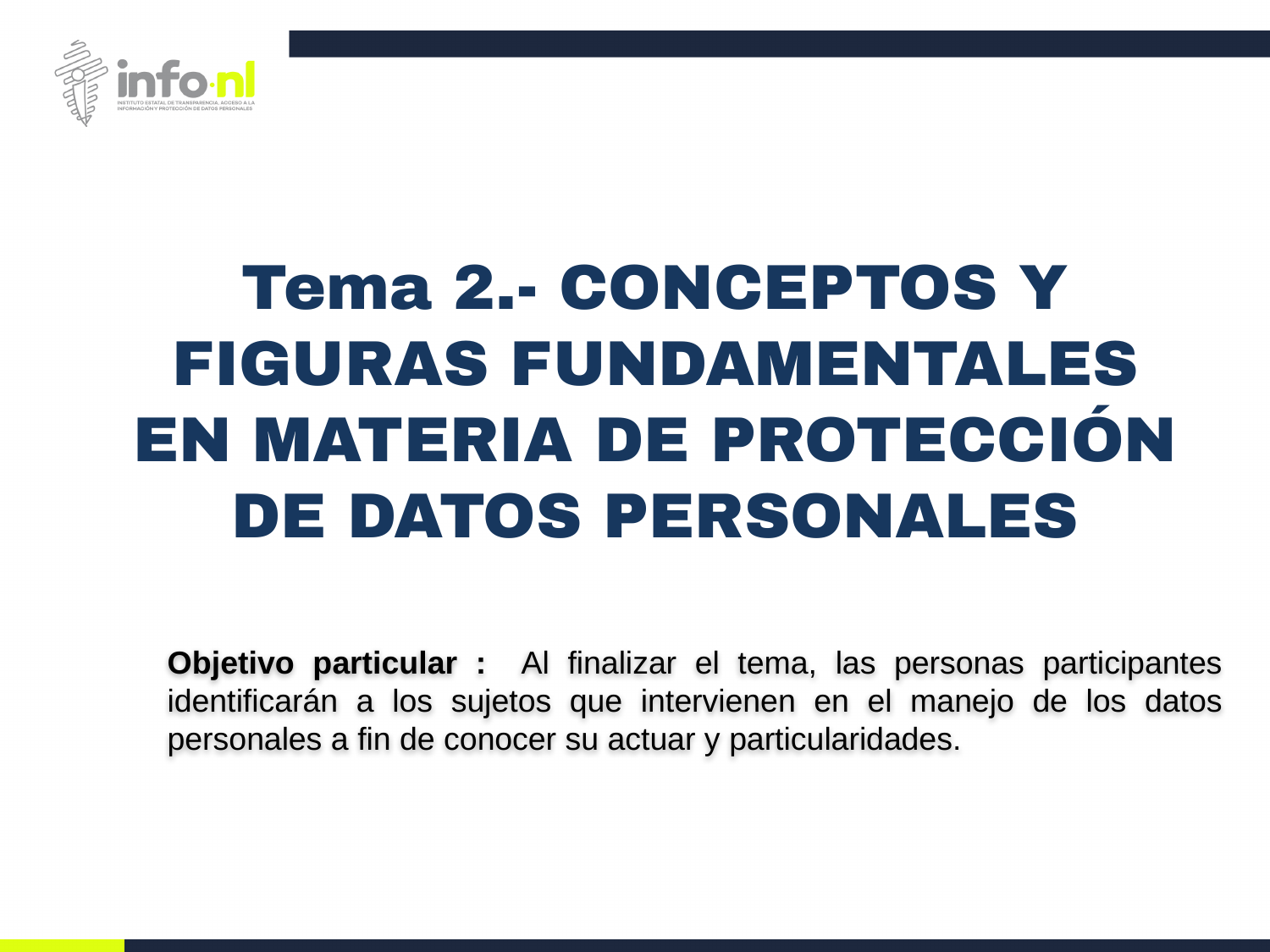

# Tema 2.- CONCEPTOS Y FIGURAS FUNDAMENTALES EN MATERIA DE PROTECCIÓN DE DATOS PERSONALES
Objetivo particular :  Al finalizar el tema, las personas participantes identificarán a los sujetos que intervienen en el manejo de los datos personales a fin de conocer su actuar y particularidades.